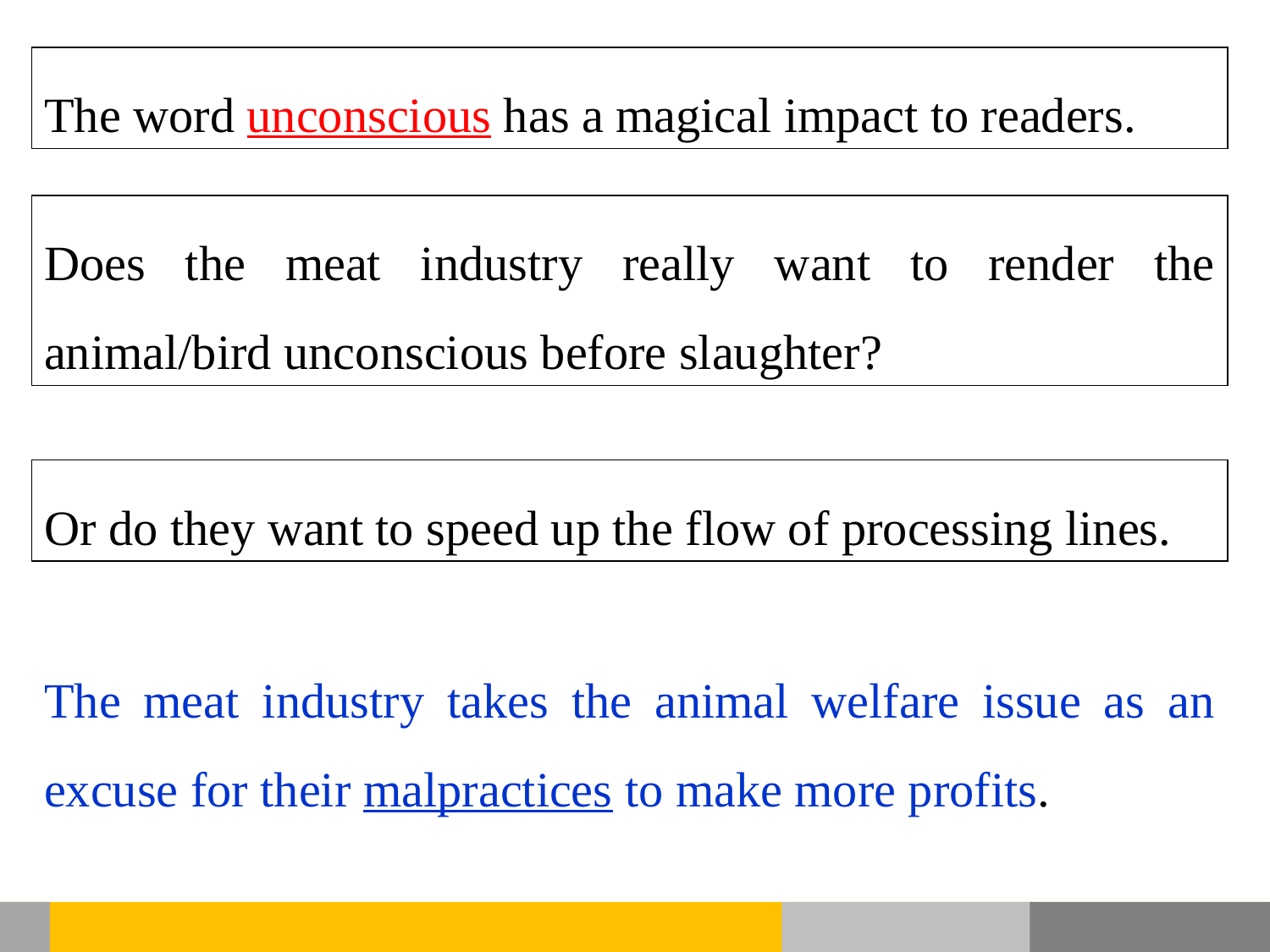

The word unconscious has a magical impact to readers.
Does the meat industry really want to render the animal/bird unconscious before slaughter?
Or do they want to speed up the flow of processing lines.
The meat industry takes the animal welfare issue as an excuse for their malpractices to make more profits.